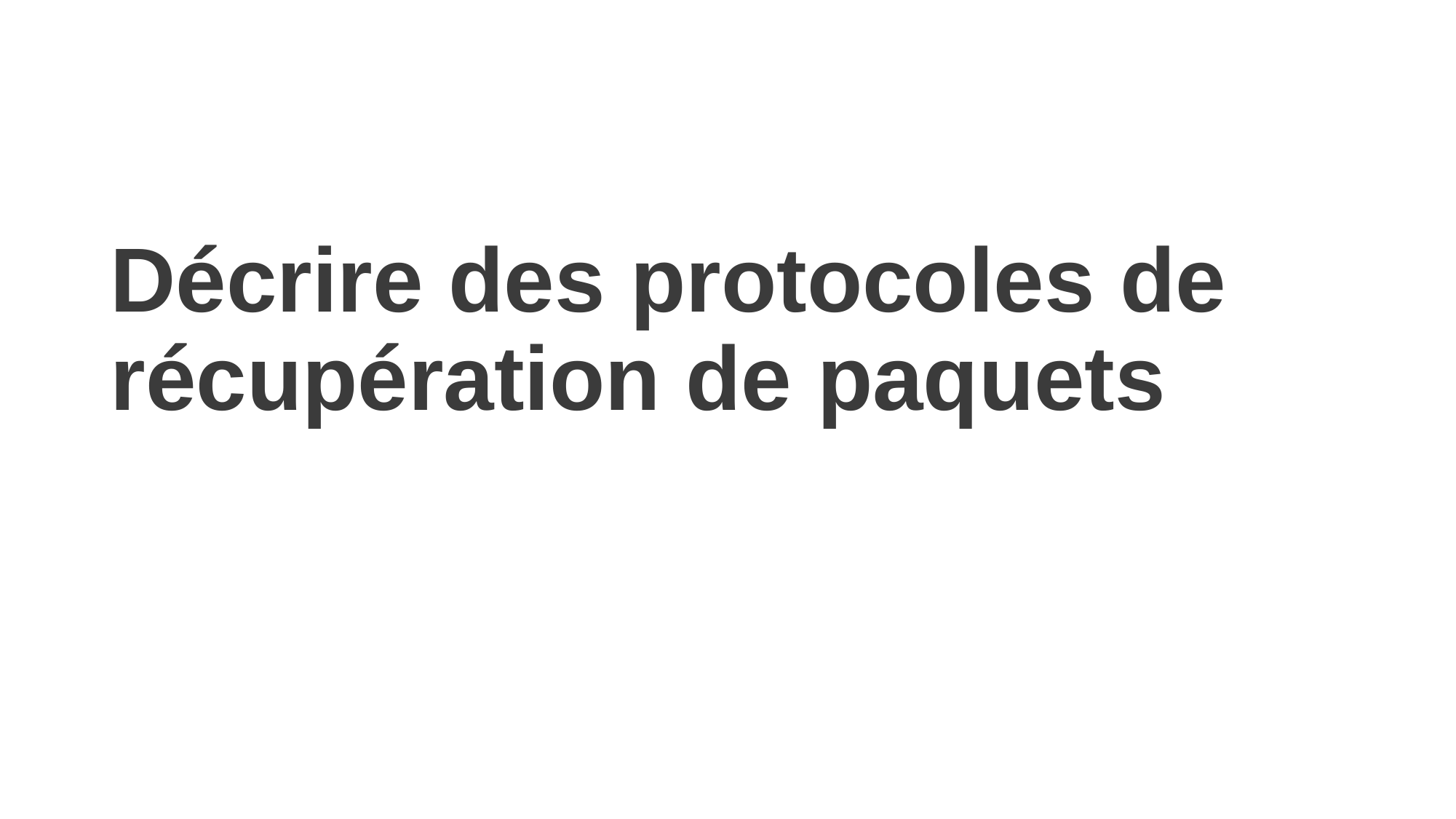

# Décrire des protocoles de récupération de paquets